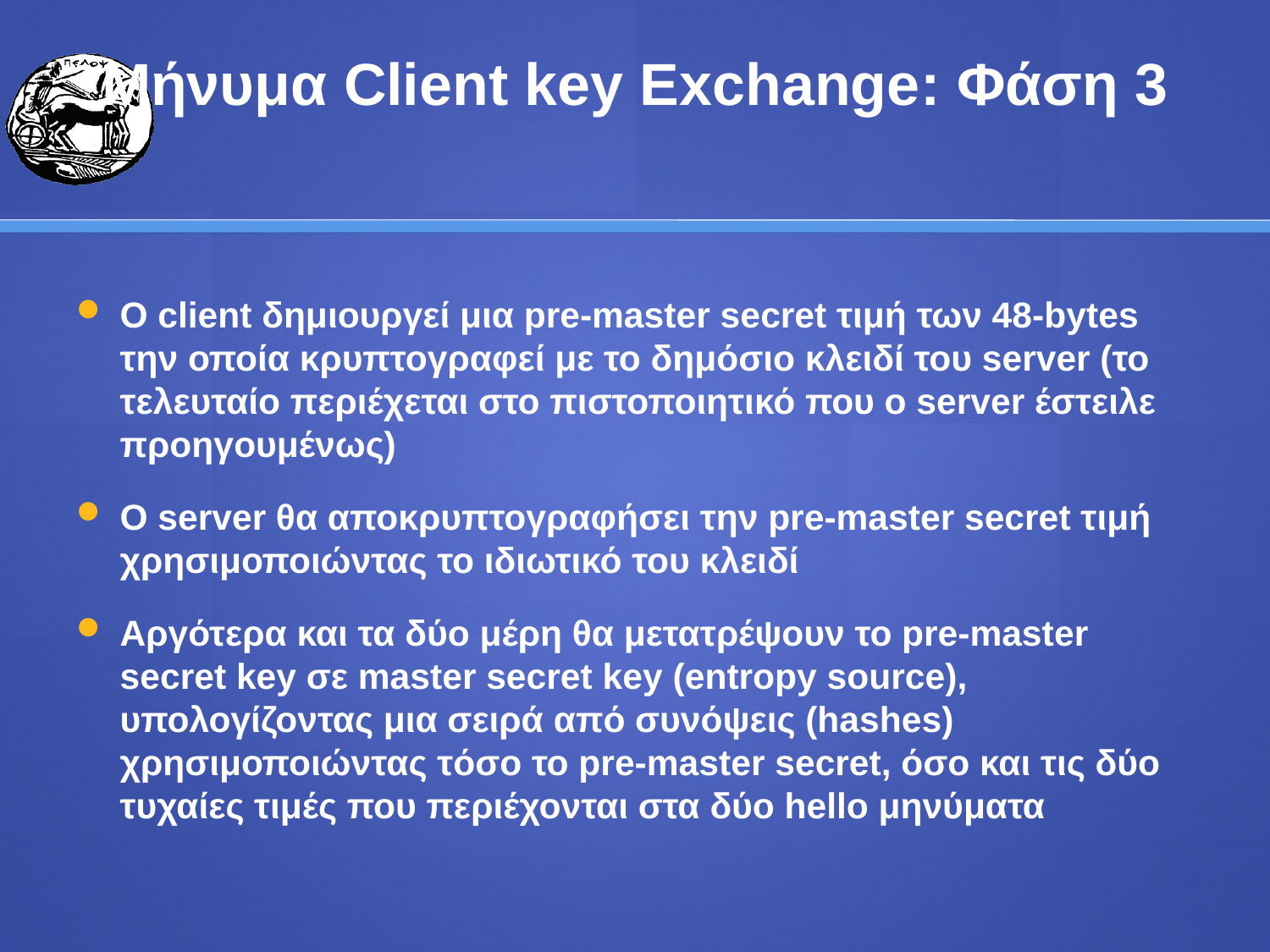

# Μήνυμα Client key Exchange: Φάση 3
Ο client δημιουργεί μια pre-master secret τιμή των 48-bytes την οποία κρυπτογραφεί με το δημόσιο κλειδί του server (το τελευταίο περιέχεται στο πιστοποιητικό που ο server έστειλε προηγουμένως)
Ο server θα αποκρυπτογραφήσει την pre-master secret τιμή χρησιμοποιώντας το ιδιωτικό του κλειδί
Αργότερα και τα δύο μέρη θα μετατρέψουν το pre-master secret key σε master secret key (entropy source), υπολογίζοντας μια σειρά από συνόψεις (hashes) χρησιμοποιώντας τόσο το pre-master secret, όσο και τις δύο τυχαίες τιμές που περιέχονται στα δύο hello μηνύματα